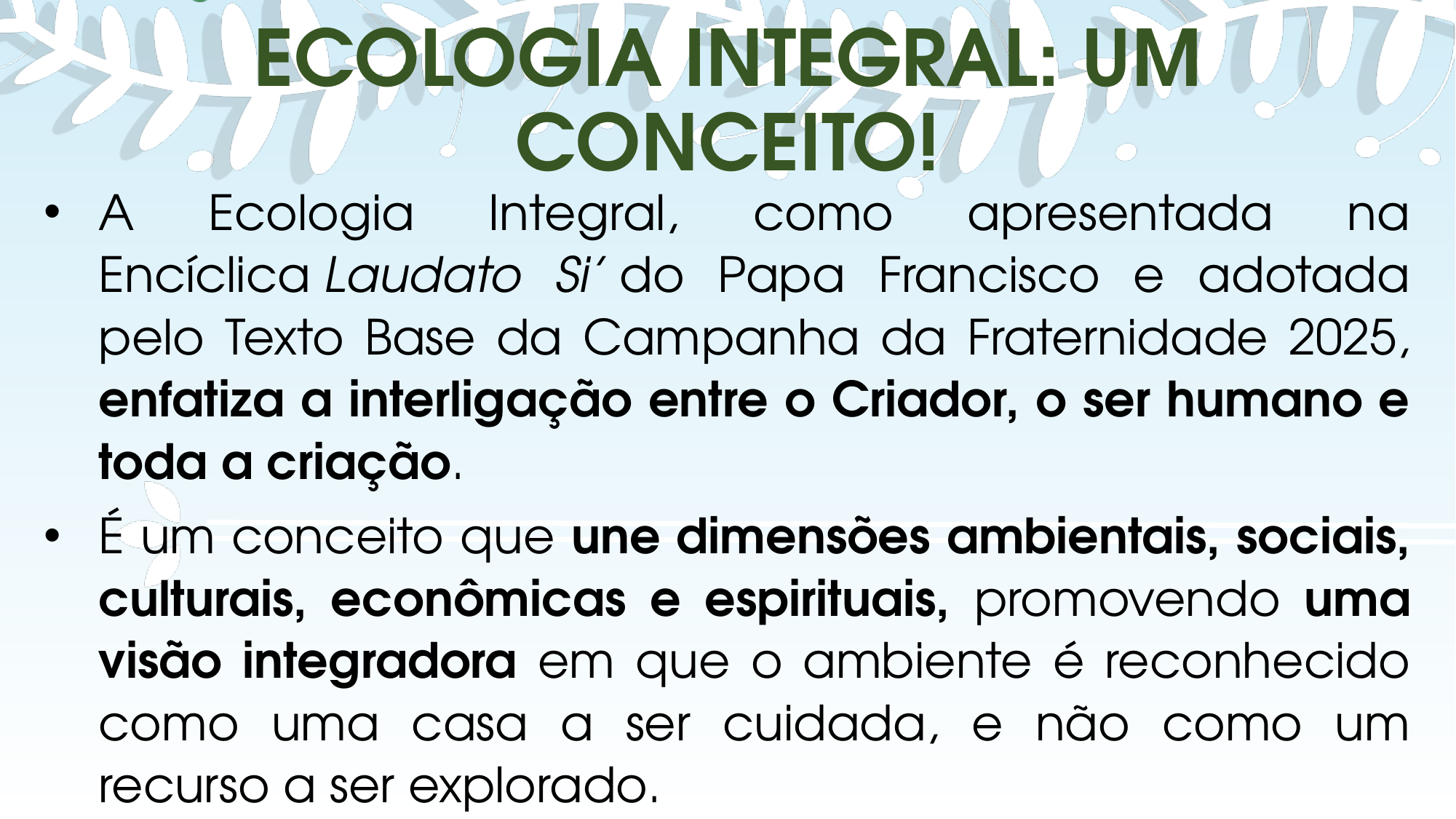

ECOLOGIA INTEGRAL: UM CONCEITO!
A Ecologia Integral, como apresentada na Encíclica Laudato Si’ do Papa Francisco e adotada pelo Texto Base da Campanha da Fraternidade 2025, enfatiza a interligação entre o Criador, o ser humano e toda a criação.
É um conceito que une dimensões ambientais, sociais, culturais, econômicas e espirituais, promovendo uma visão integradora em que o ambiente é reconhecido como uma casa a ser cuidada, e não como um recurso a ser explorado.